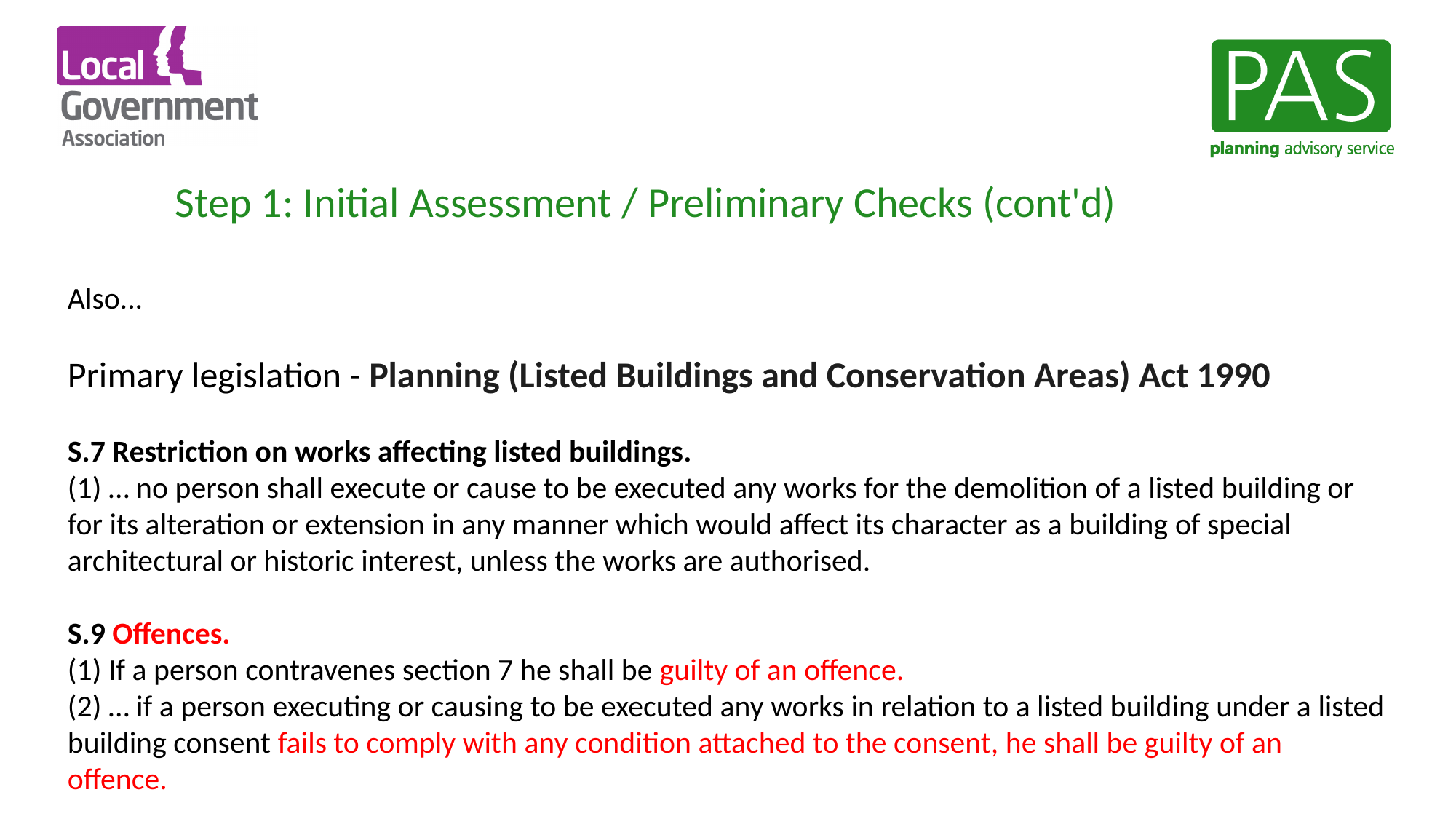

# Step 1: Initial Assessment / Preliminary Checks (cont'd)
Also...

Primary legislation - Planning (Listed Buildings and Conservation Areas) Act 1990

S.7 Restriction on works affecting listed buildings.
(1) … no person shall execute or cause to be executed any works for the demolition of a listed building or for its alteration or extension in any manner which would affect its character as a building of special architectural or historic interest, unless the works are authorised.

S.9 Offences.
(1) If a person contravenes section 7 he shall be guilty of an offence.
(2) … if a person executing or causing to be executed any works in relation to a listed building under a listed building consent fails to comply with any condition attached to the consent, he shall be guilty of an offence.